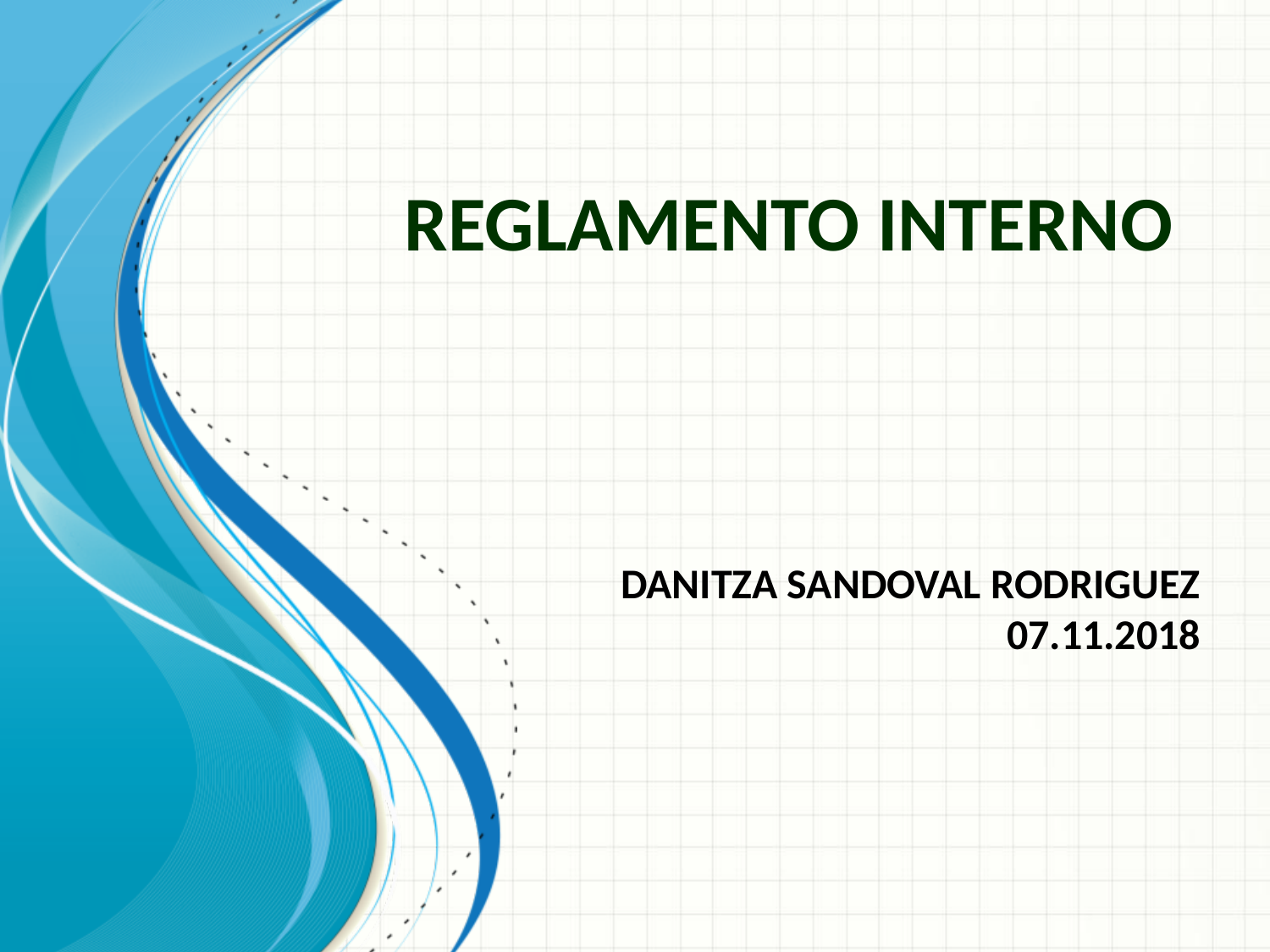

# reglamento interno
DANITZA SANDOVAL RODRIGUEZ
07.11.2018